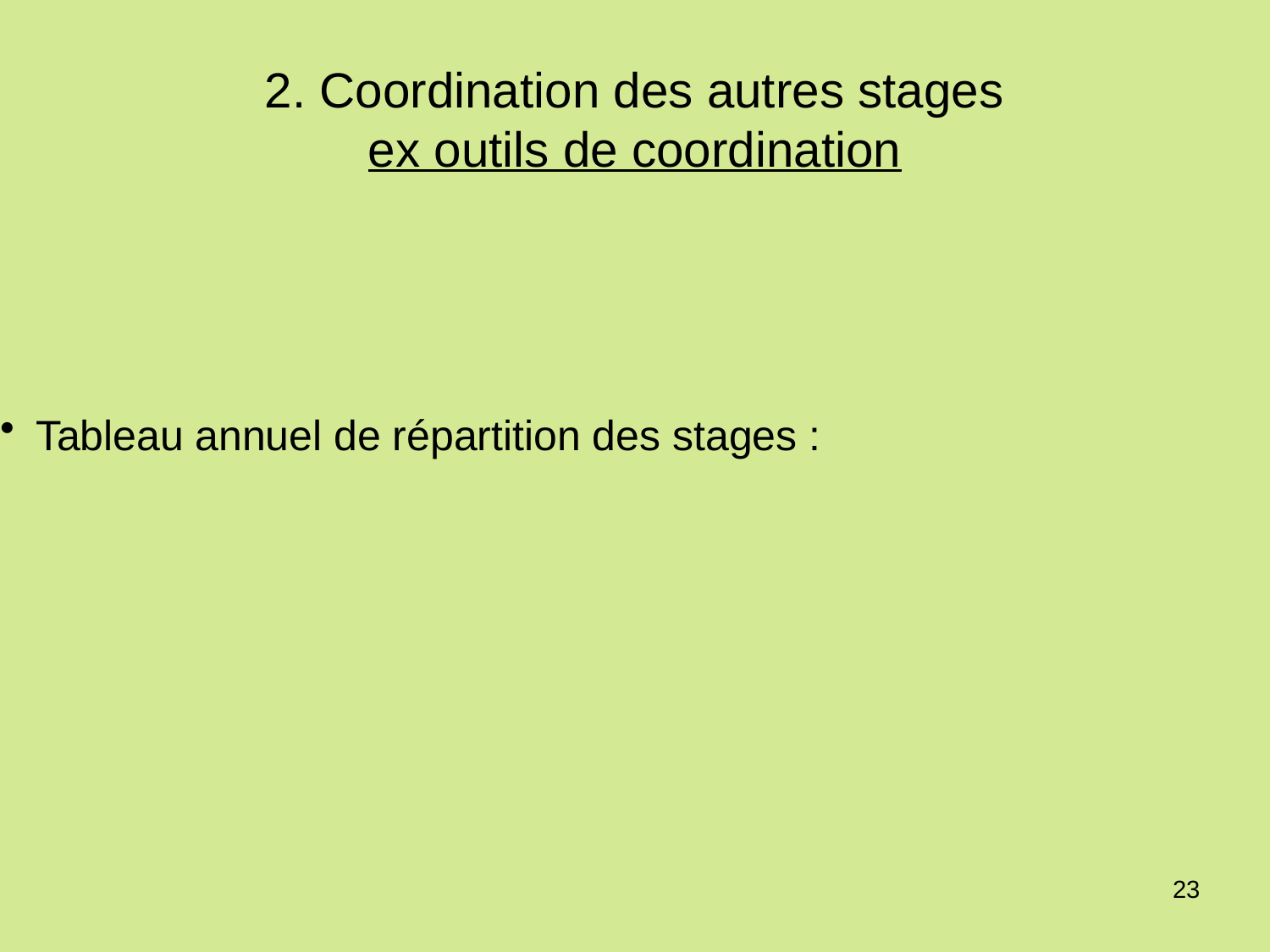

2. Coordination des autres stages
ex outils de coordination

Tableau annuel de répartition des stages :
23